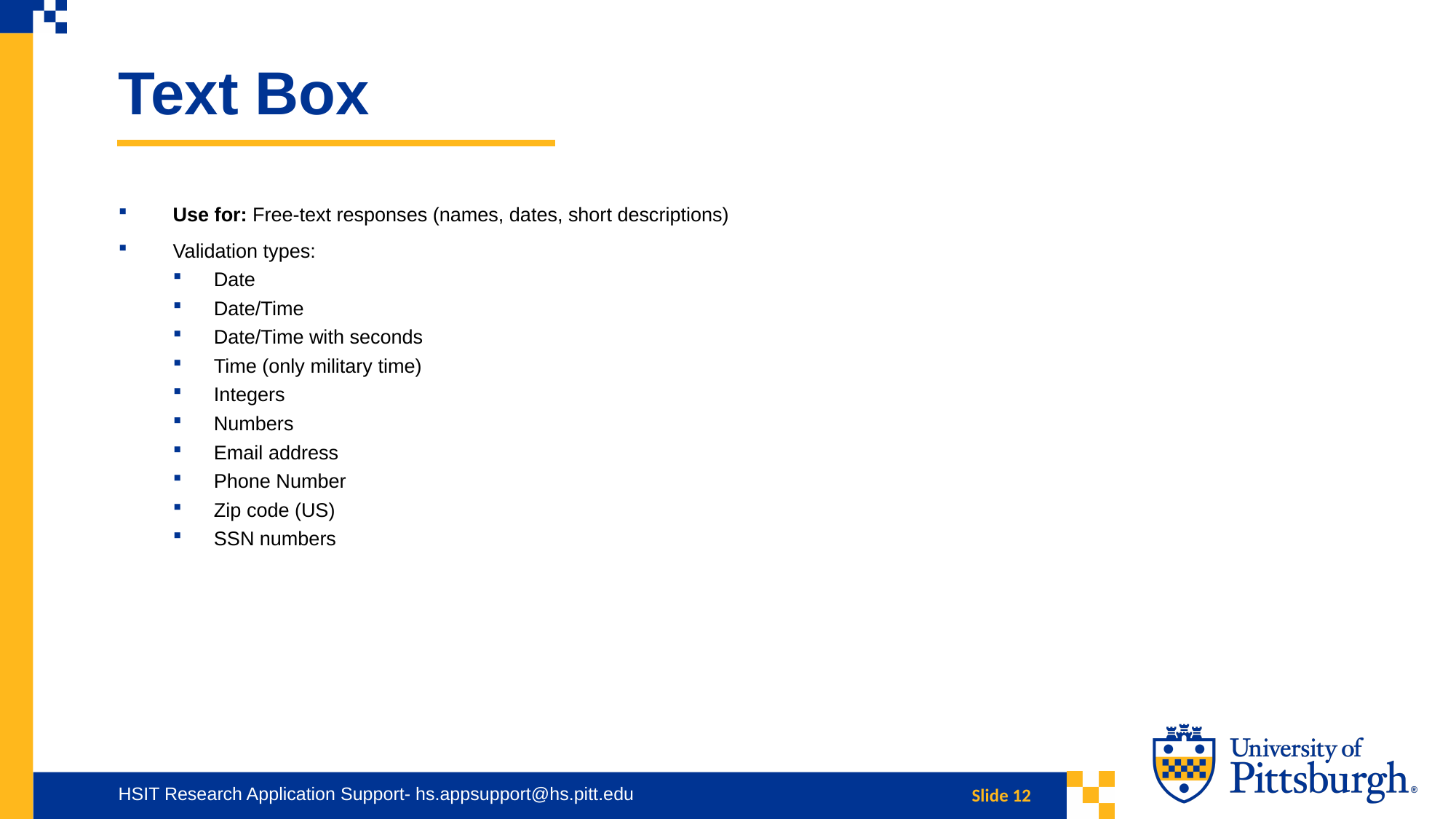

Text Box
Use for: Free-text responses (names, dates, short descriptions)
Validation types:
Date
Date/Time
Date/Time with seconds
Time (only military time)
Integers
Numbers
Email address
Phone Number
Zip code (US)
SSN numbers

HSIT Research Application Support- hs.appsupport@hs.pitt.edu
Slide 12